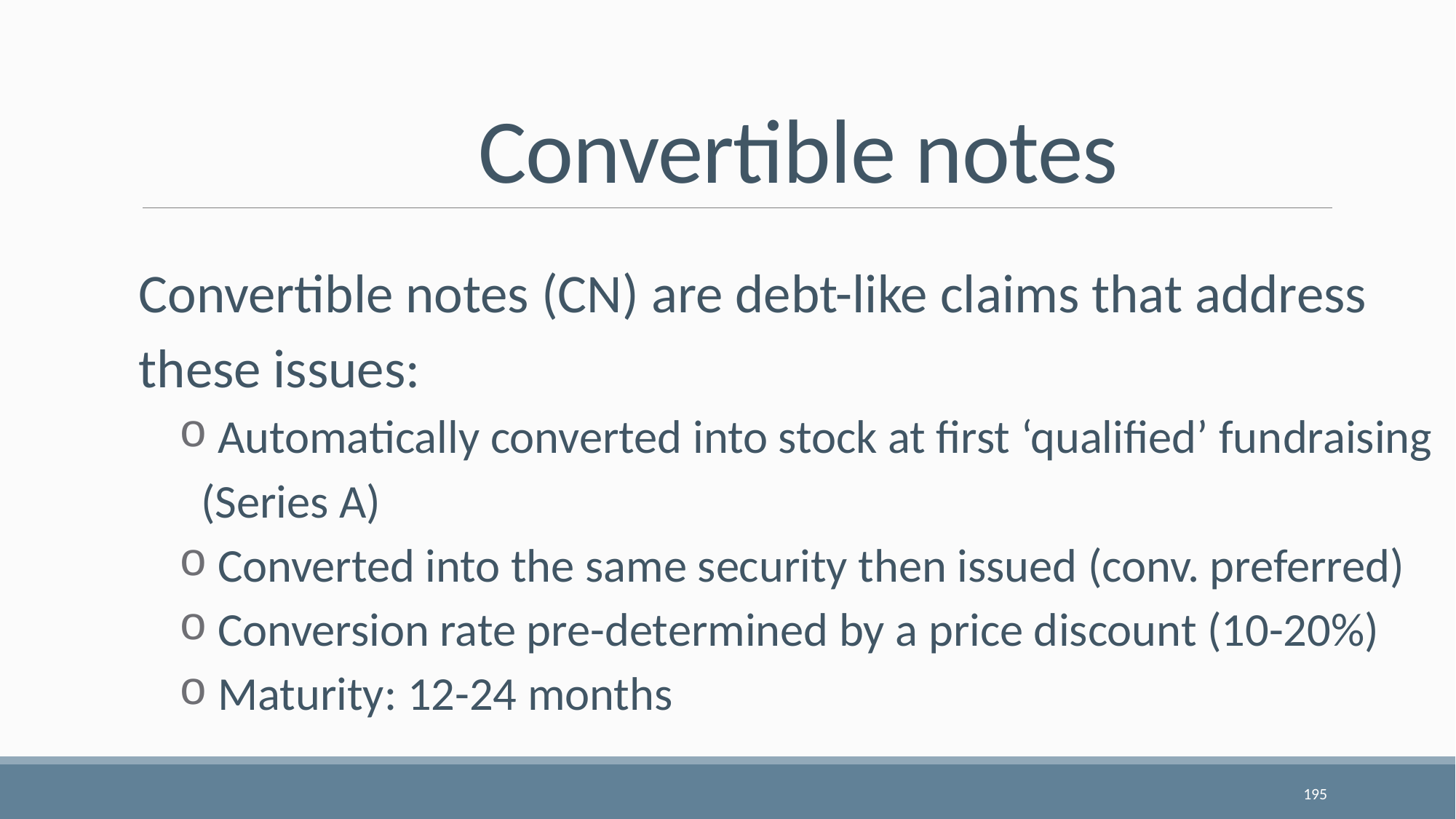

# Convertible notes
Convertible notes (CN) are debt-like claims that address these issues:
 Automatically converted into stock at first ‘qualified’ fundraising (Series A)
 Converted into the same security then issued (conv. preferred)
 Conversion rate pre-determined by a price discount (10-20%)
 Maturity: 12-24 months
195